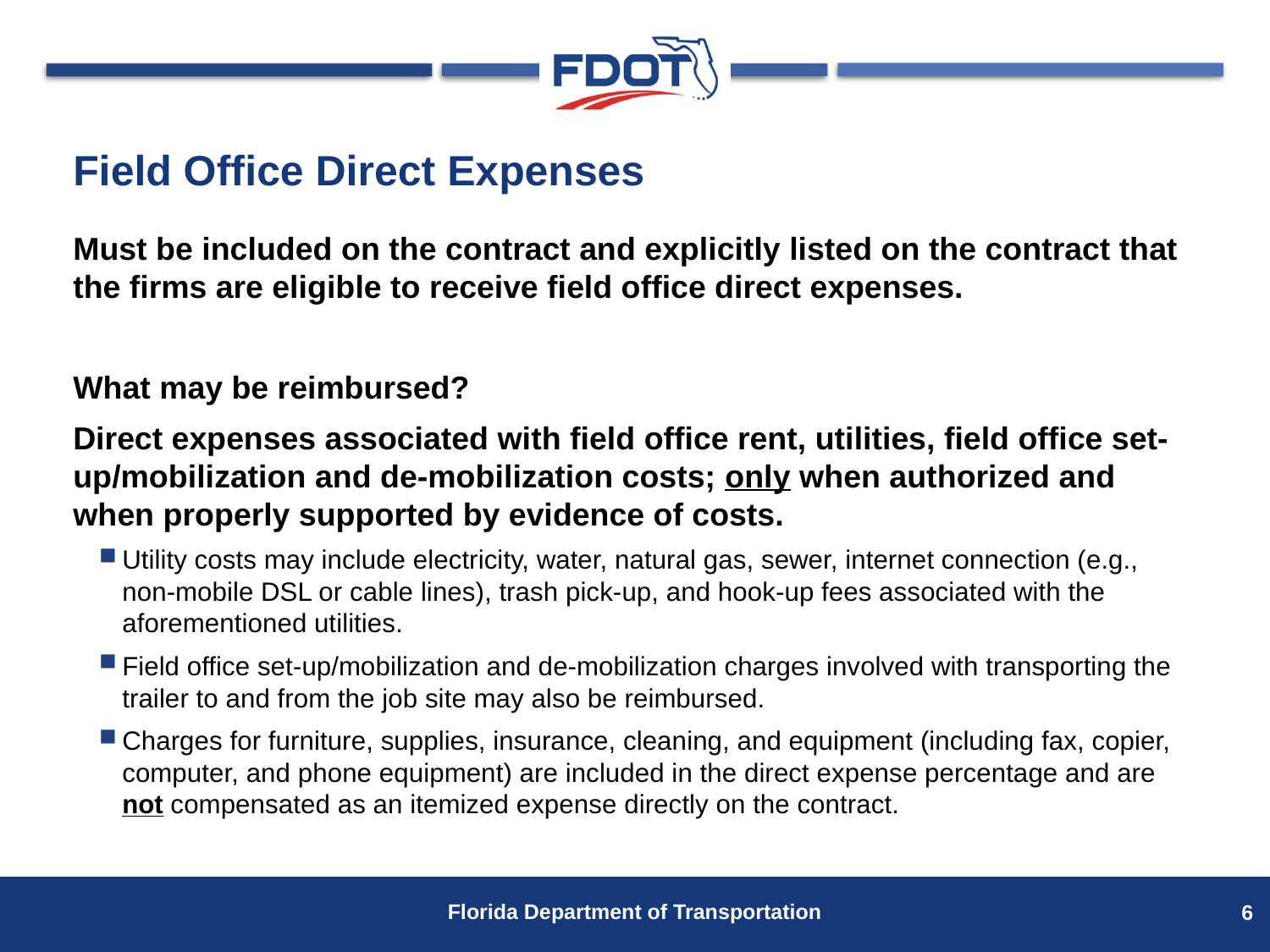

# Field Office Direct Expenses
Must be included on the contract and explicitly listed on the contract that the firms are eligible to receive field office direct expenses.

What may be reimbursed?
Direct expenses associated with field office rent, utilities, field office set-up/mobilization and de-mobilization costs; only when authorized and when properly supported by evidence of costs.
Utility costs may include electricity, water, natural gas, sewer, internet connection (e.g., non-mobile DSL or cable lines), trash pick-up, and hook-up fees associated with the aforementioned utilities.
Field office set-up/mobilization and de-mobilization charges involved with transporting the trailer to and from the job site may also be reimbursed.
Charges for furniture, supplies, insurance, cleaning, and equipment (including fax, copier, computer, and phone equipment) are included in the direct expense percentage and are not compensated as an itemized expense directly on the contract.

6